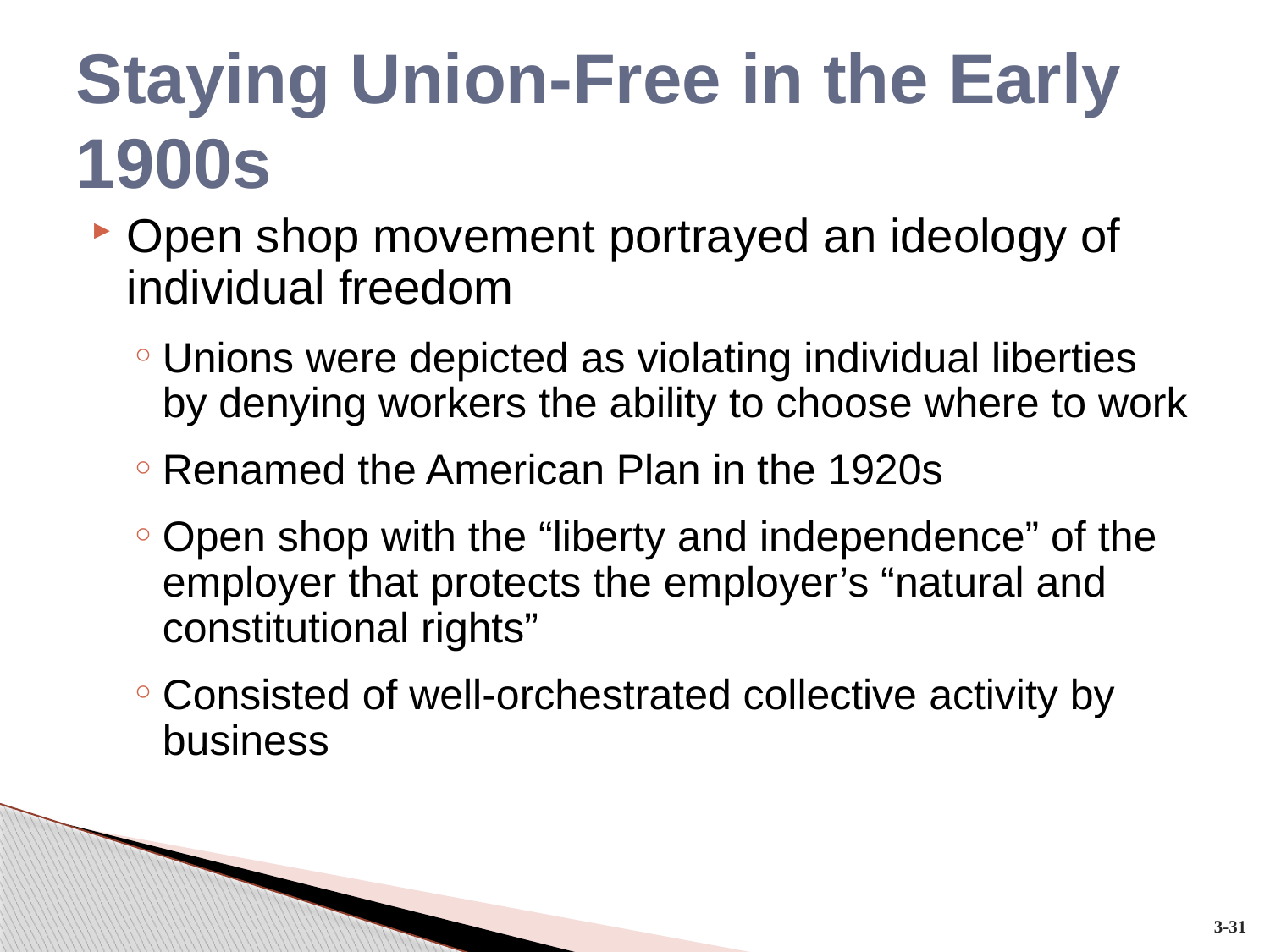

# Staying Union-Free in the Early 1900s
Open shop movement portrayed an ideology of individual freedom
Unions were depicted as violating individual liberties by denying workers the ability to choose where to work
Renamed the American Plan in the 1920s
Open shop with the “liberty and independence” of the employer that protects the employer’s “natural and constitutional rights”
Consisted of well-orchestrated collective activity by business
3-31